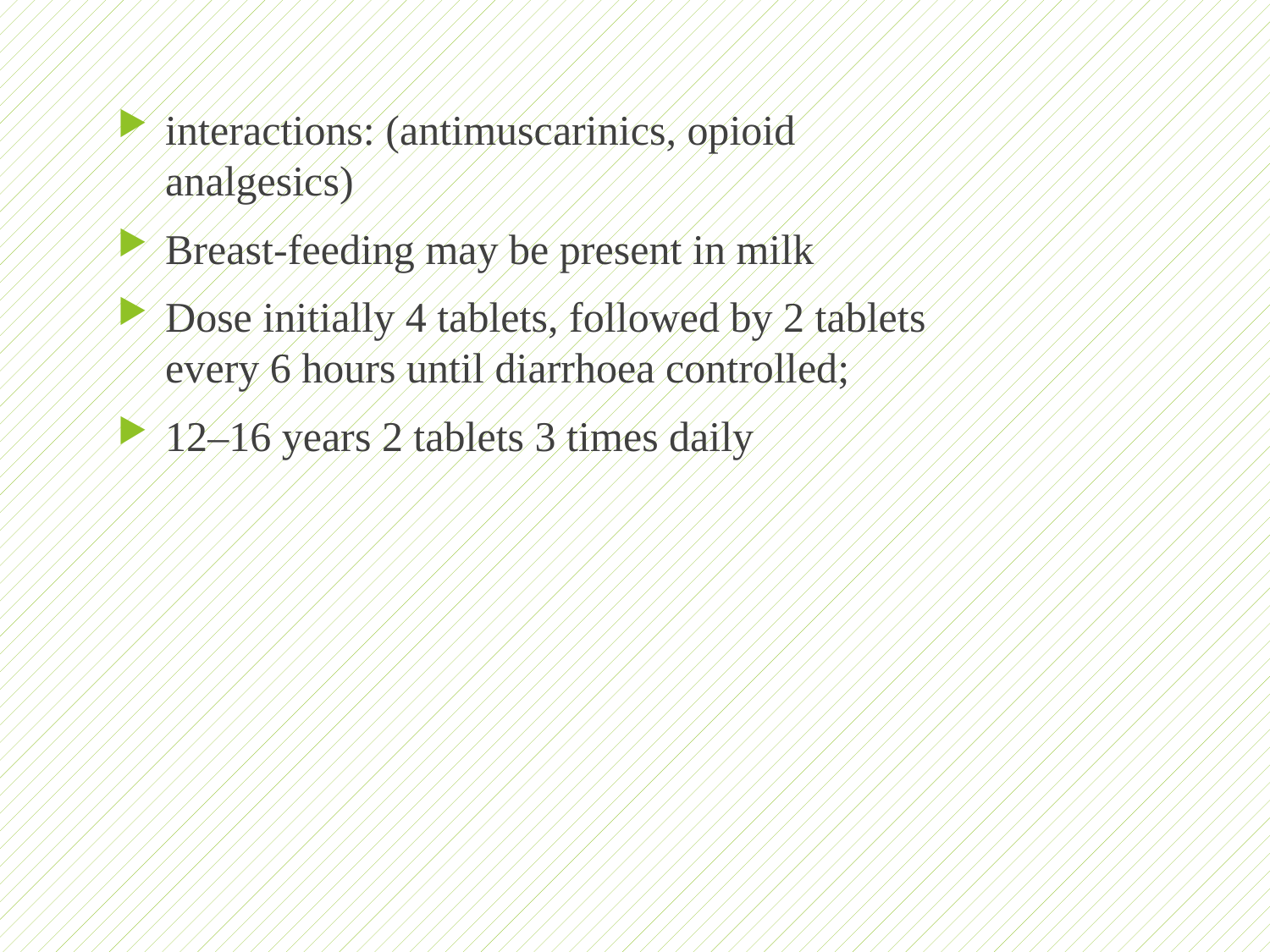

interactions: (antimuscarinics, opioid analgesics)
Breast-feeding may be present in milk
Dose initially 4 tablets, followed by 2 tablets every 6 hours until diarrhoea controlled;
12–16 years 2 tablets 3 times daily